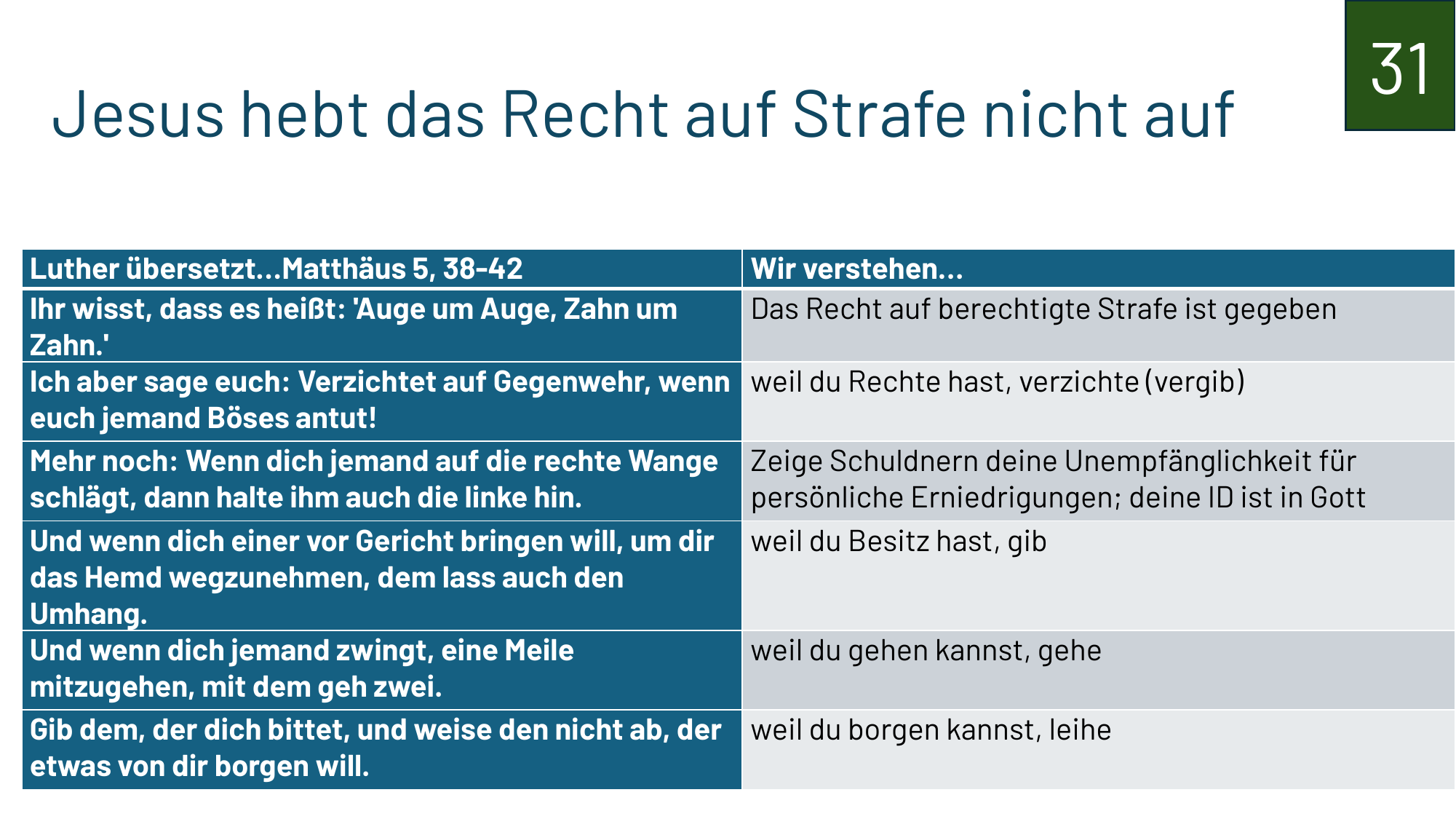

31
Jesus hebt das Recht auf Strafe nicht auf
| Luther übersetzt…Matthäus 5, 38-42 | Wir verstehen… |
| --- | --- |
| Ihr wisst, dass es heißt: 'Auge um Auge, Zahn um Zahn.' | Das Recht auf berechtigte Strafe ist gegeben |
| Ich aber sage euch: Verzichtet auf Gegenwehr, wenn euch jemand Böses antut! | weil du Rechte hast, verzichte (vergib) |
| Mehr noch: Wenn dich jemand auf die rechte Wange schlägt, dann halte ihm auch die linke hin. | Zeige Schuldnern deine Unempfänglichkeit für persönliche Erniedrigungen; deine ID ist in Gott |
| Und wenn dich einer vor Gericht bringen will, um dir das Hemd wegzunehmen, dem lass auch den Umhang. | weil du Besitz hast, gib |
| Und wenn dich jemand zwingt, eine Meile mitzugehen, mit dem geh zwei. | weil du gehen kannst, gehe |
| Gib dem, der dich bittet, und weise den nicht ab, der etwas von dir borgen will. | weil du borgen kannst, leihe |